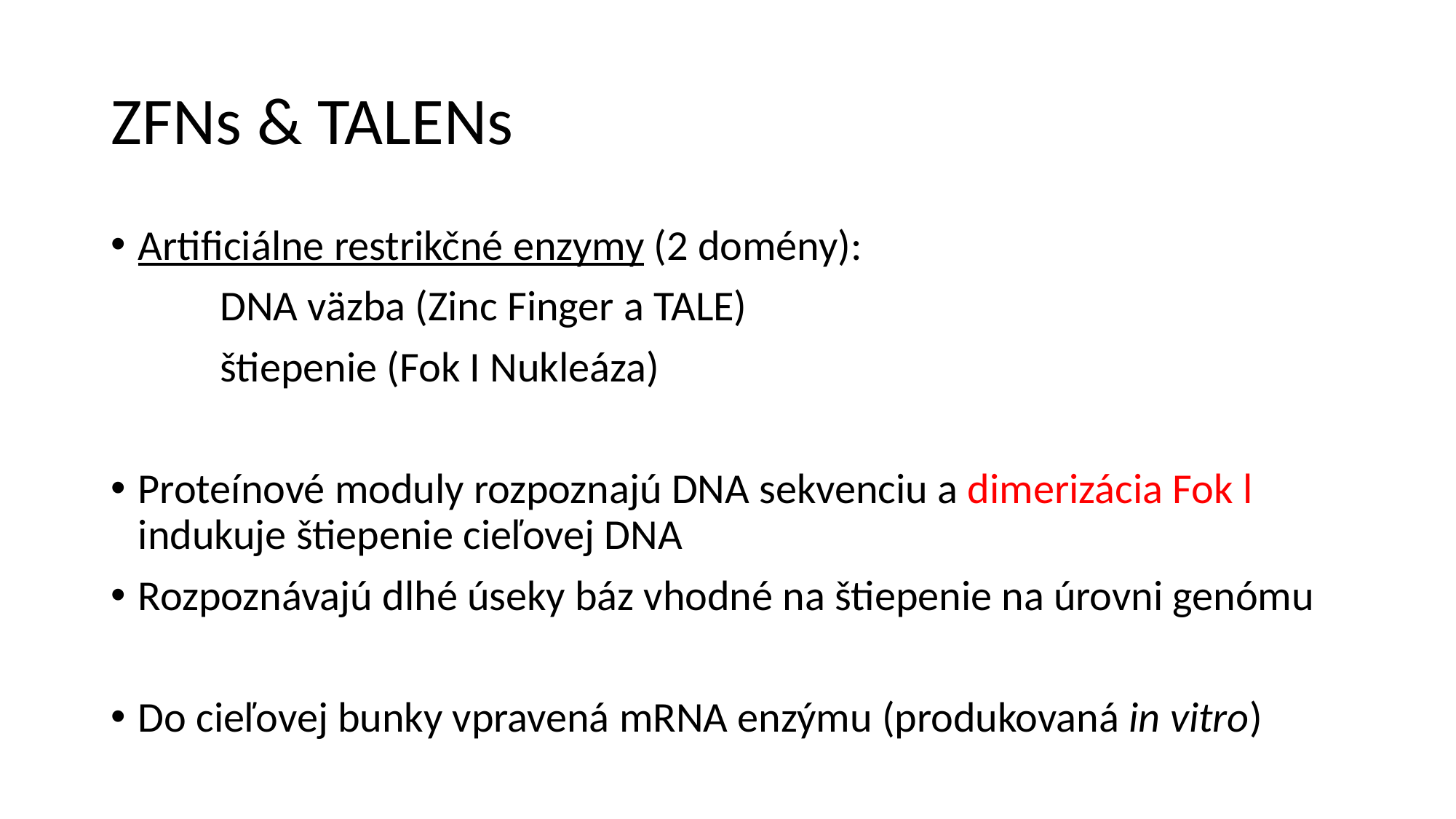

# ZFNs & TALENs
Artificiálne restrikčné enzymy (2 domény):
	DNA väzba (Zinc Finger a TALE)
	štiepenie (Fok I Nukleáza)

Proteínové moduly rozpoznajú DNA sekvenciu a dimerizácia Fok l indukuje štiepenie cieľovej DNA
Rozpoznávajú dlhé úseky báz vhodné na štiepenie na úrovni genómu

Do cieľovej bunky vpravená mRNA enzýmu (produkovaná in vitro)